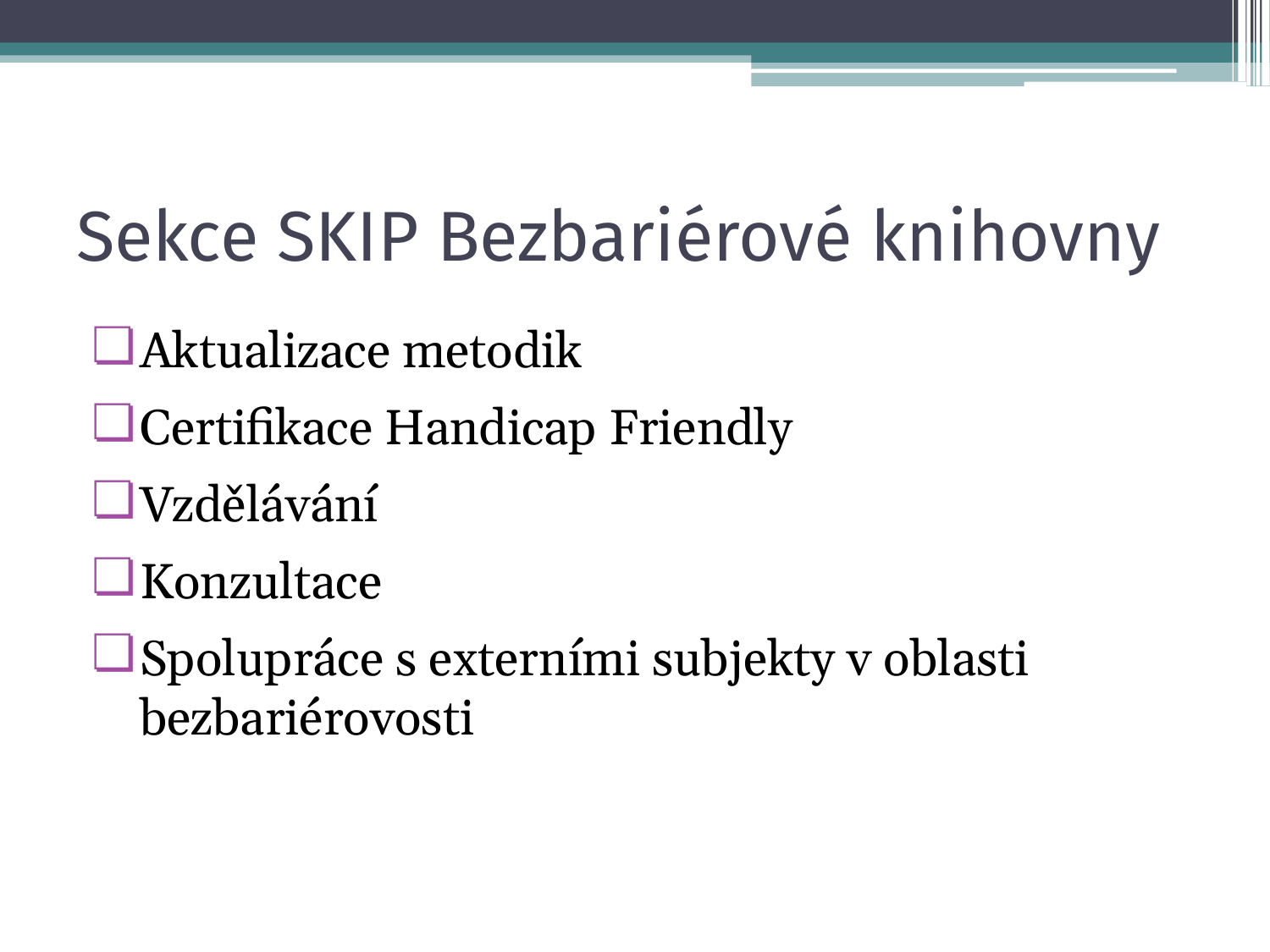

# Sekce SKIP Bezbariérové knihovny
Aktualizace metodik
Certifikace Handicap Friendly
Vzdělávání
Konzultace
Spolupráce s externími subjekty v oblasti bezbariérovosti